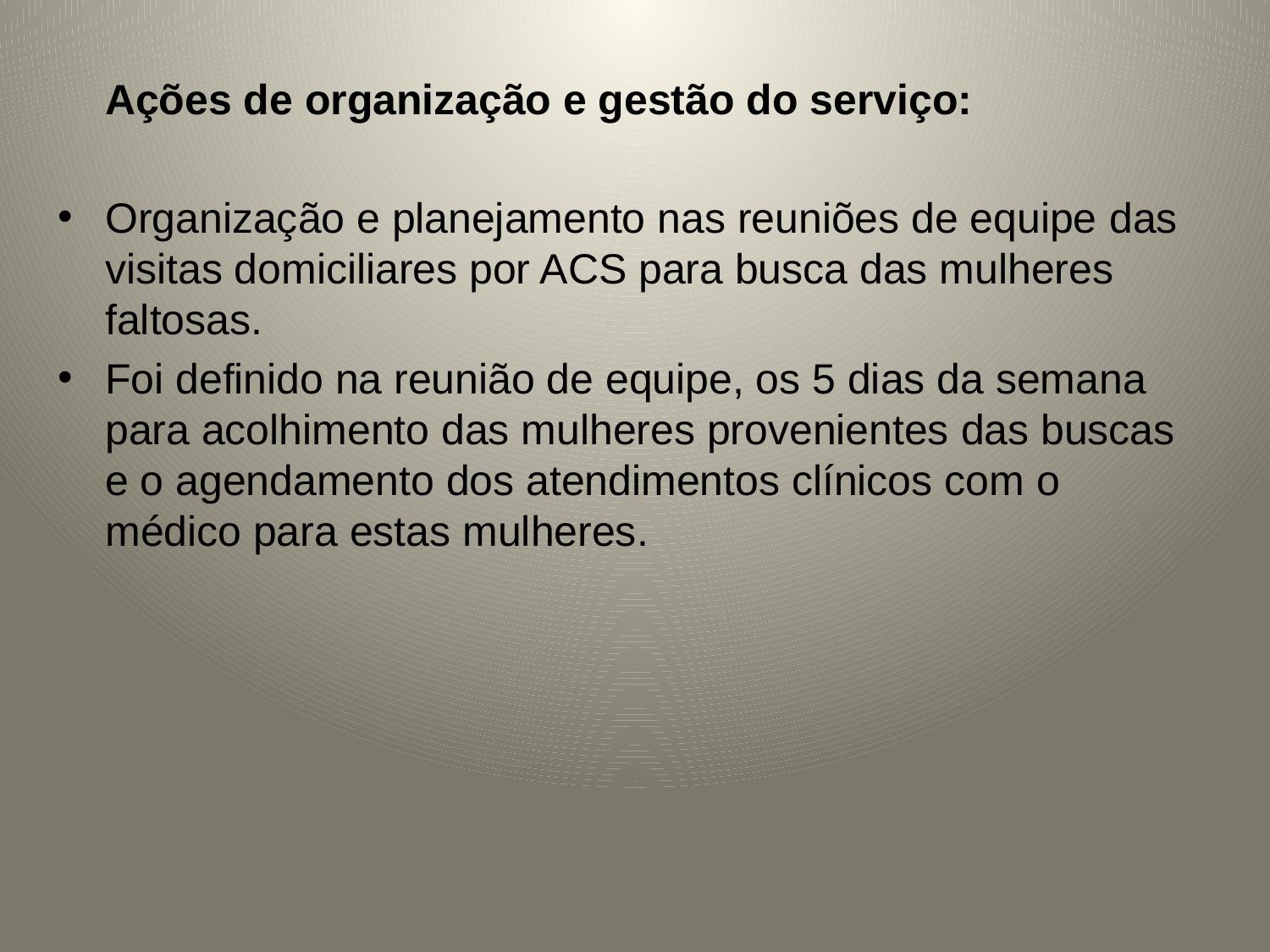

Ações de organização e gestão do serviço:

Organização e planejamento nas reuniões de equipe das visitas domiciliares por ACS para busca das mulheres faltosas.
Foi definido na reunião de equipe, os 5 dias da semana para acolhimento das mulheres provenientes das buscas e o agendamento dos atendimentos clínicos com o médico para estas mulheres.